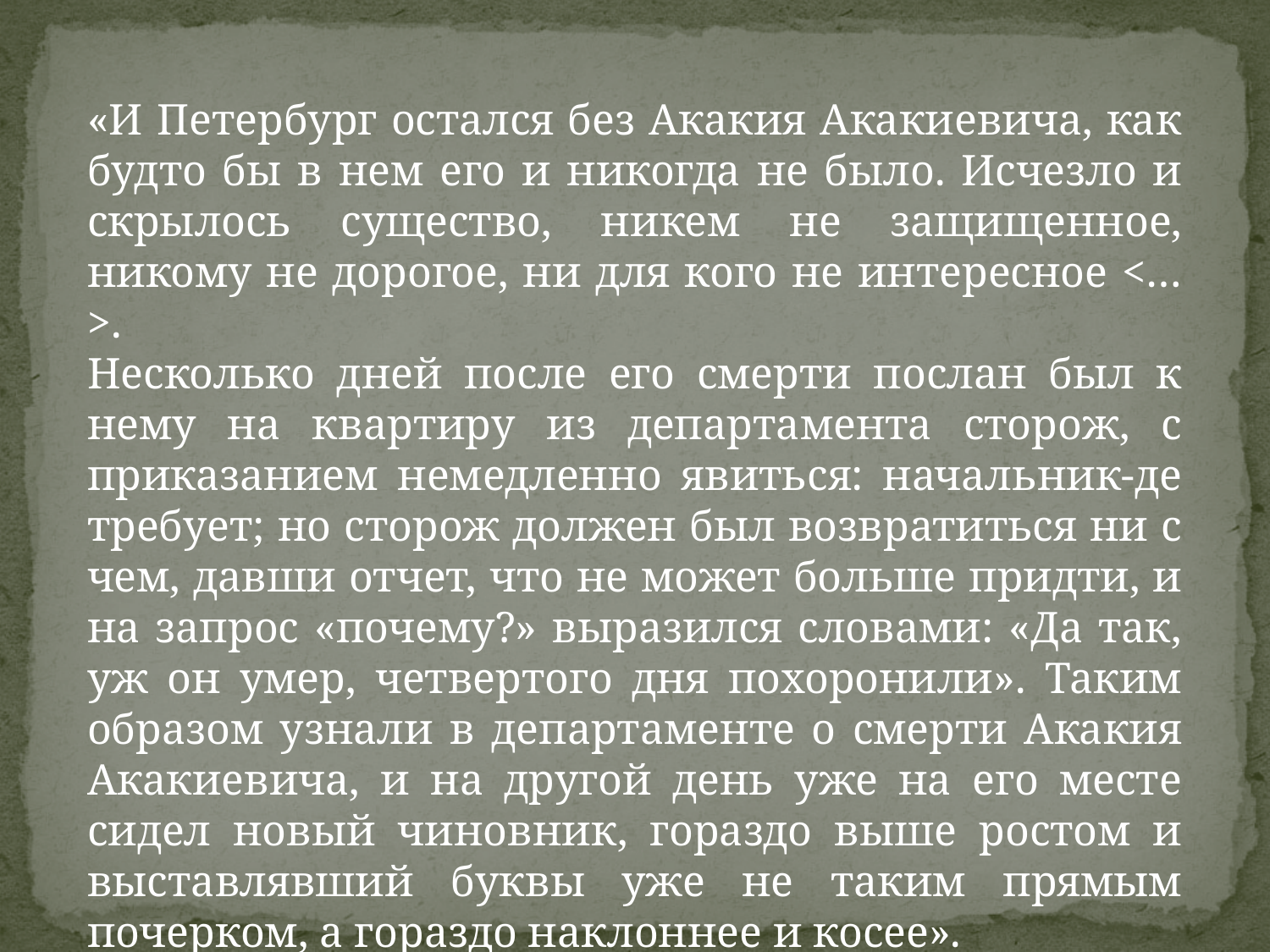

«И Петербург остался без Акакия Акакиевича, как будто бы в нем его и никогда не было. Исчезло и скрылось существо, никем не защищенное, никому не дорогое, ни для кого не интересное <…>.
Несколько дней после его смерти послан был к нему на квартиру из департамента сторож, с приказанием немедленно явиться: начальник-де требует; но сторож должен был возвратиться ни с чем, давши отчет, что не может больше придти, и на запрос «почему?» выразился словами: «Да так, уж он умер, четвертого дня похоронили». Таким образом узнали в департаменте о смерти Акакия Акакиевича, и на другой день уже на его месте сидел новый чиновник, гораздо выше ростом и выставлявший буквы уже не таким прямым почерком, а гораздо наклоннее и косее».